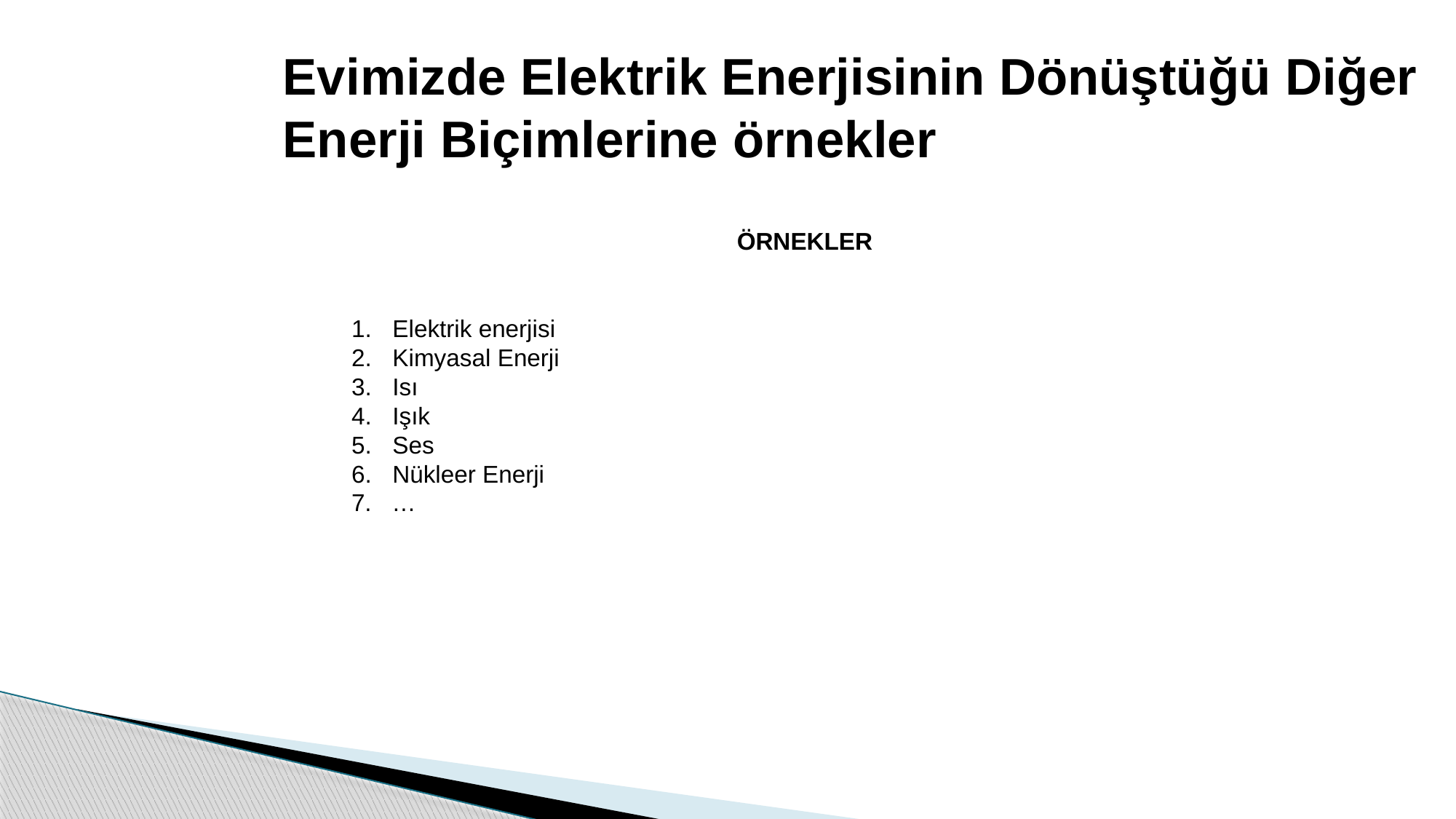

# Evimizde Elektrik Enerjisinin Dönüştüğü Diğer Enerji Biçimlerine örnekler

ÖRNEKLER

Elektrik enerjisi
Kimyasal Enerji
Isı
Işık
Ses
Nükleer Enerji
7.   …